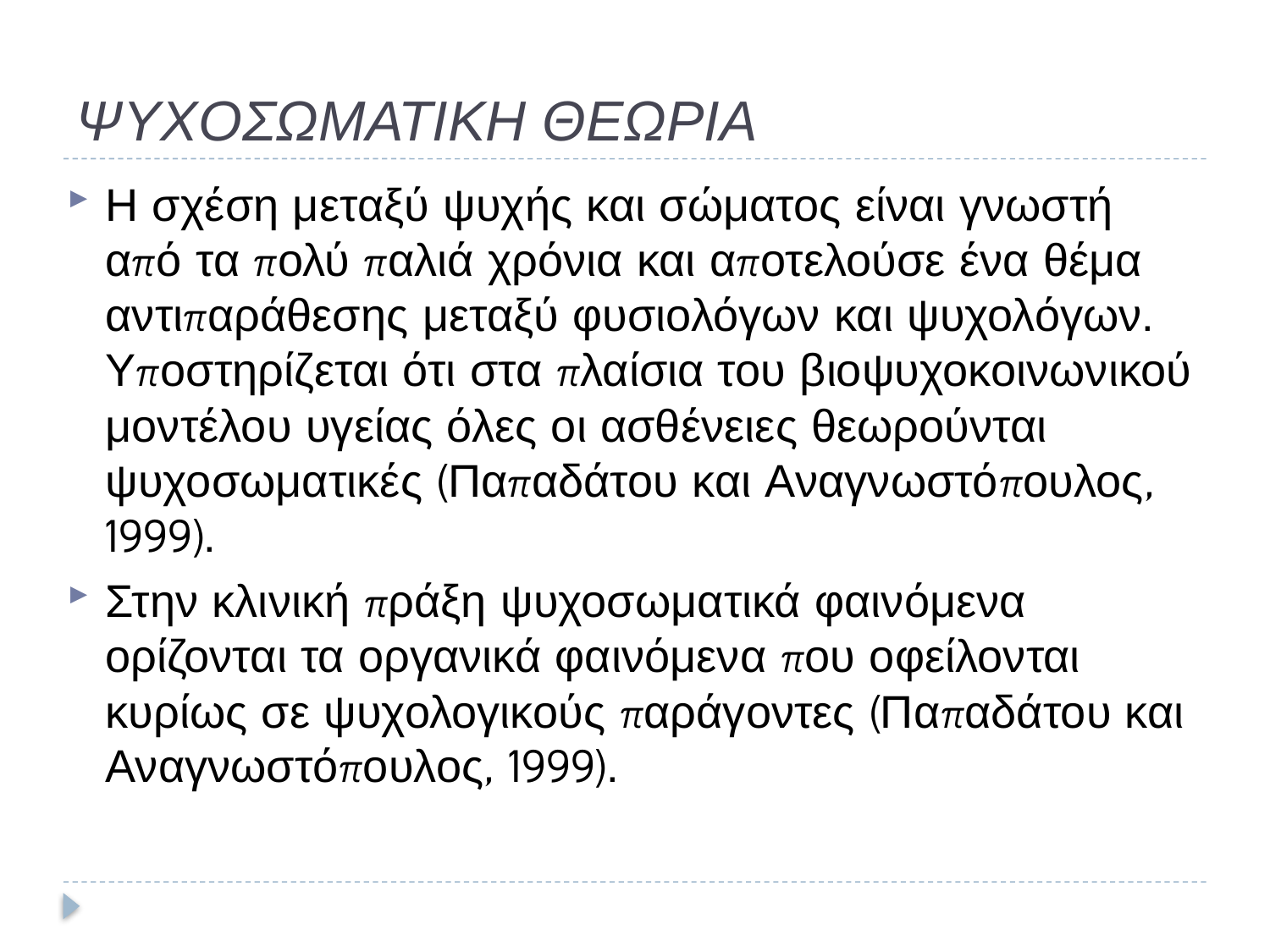

# ΨΥΧΟΣΩΜΑΤΙΚΗ ΘΕΩΡΙΑ
Η σχέση μεταξύ ψυχής και σώματος είναι γνωστή από τα πολύ παλιά χρόνια και αποτελούσε ένα θέμα αντιπαράθεσης μεταξύ φυσιολόγων και ψυχολόγων. Υποστηρίζεται ότι στα πλαίσια του βιοψυχοκοινωνικού μοντέλου υγείας όλες οι ασθένειες θεωρούνται ψυχοσωματικές (Παπαδάτου και Αναγνωστόπουλος, 1999).
Στην κλινική πράξη ψυχοσωματικά φαινόμενα ορίζονται τα οργανικά φαινόμενα που οφείλονται κυρίως σε ψυχολογικούς παράγοντες (Παπαδάτου και Αναγνωστόπουλος, 1999).